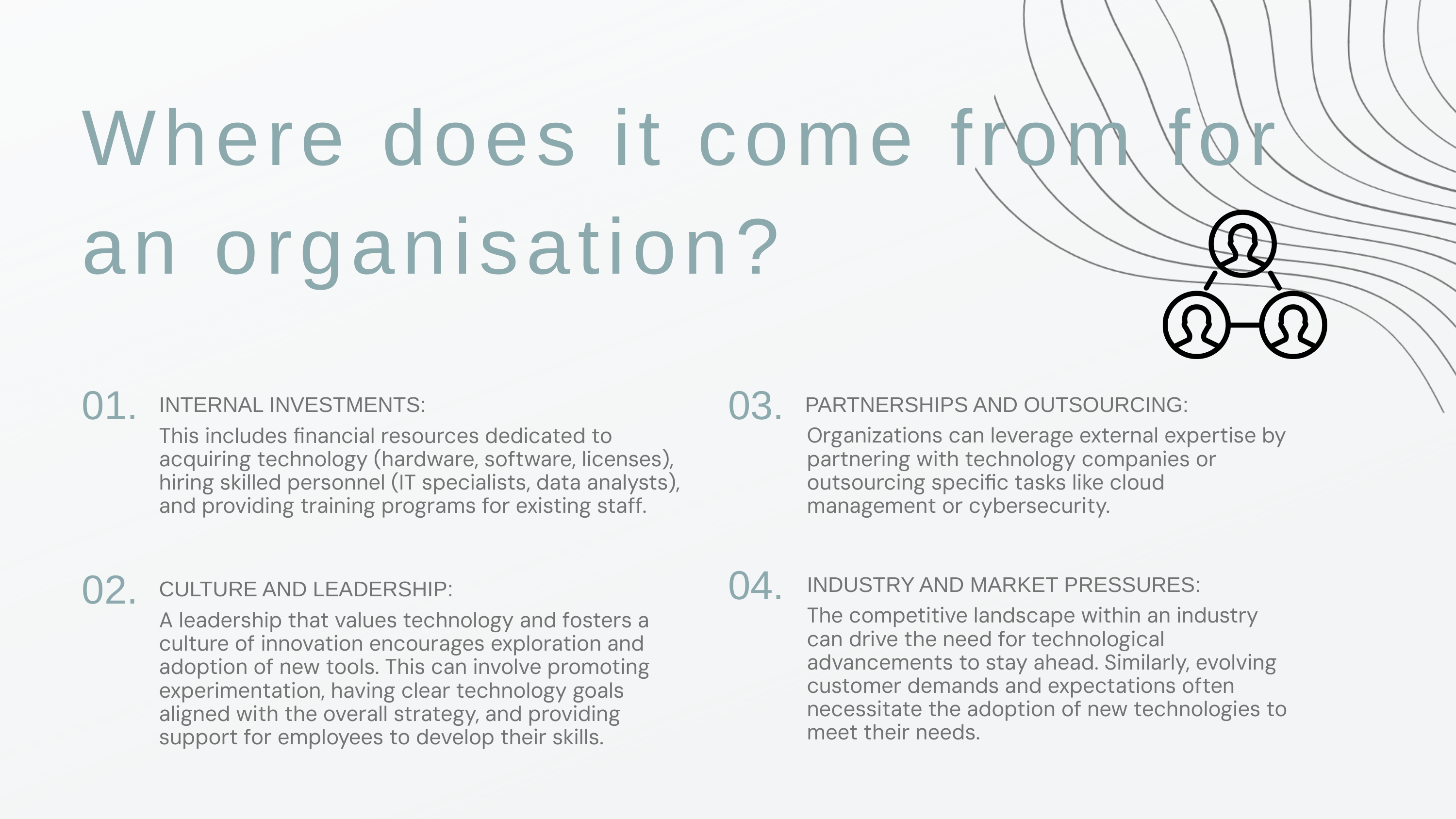

Where does it come from for an organisation?

01.
03.
PARTNERSHIPS AND OUTSOURCING:
INTERNAL INVESTMENTS:
Organizations can leverage external expertise by partnering with technology companies or outsourcing specific tasks like cloud management or cybersecurity.
This includes financial resources dedicated to acquiring technology (hardware, software, licenses), hiring skilled personnel (IT specialists, data analysts), and providing training programs for existing staff.
04.
02.
INDUSTRY AND MARKET PRESSURES:
CULTURE AND LEADERSHIP:
The competitive landscape within an industry can drive the need for technological advancements to stay ahead. Similarly, evolving customer demands and expectations often necessitate the adoption of new technologies to meet their needs.
A leadership that values technology and fosters a culture of innovation encourages exploration and adoption of new tools. This can involve promoting experimentation, having clear technology goals aligned with the overall strategy, and providing support for employees to develop their skills.